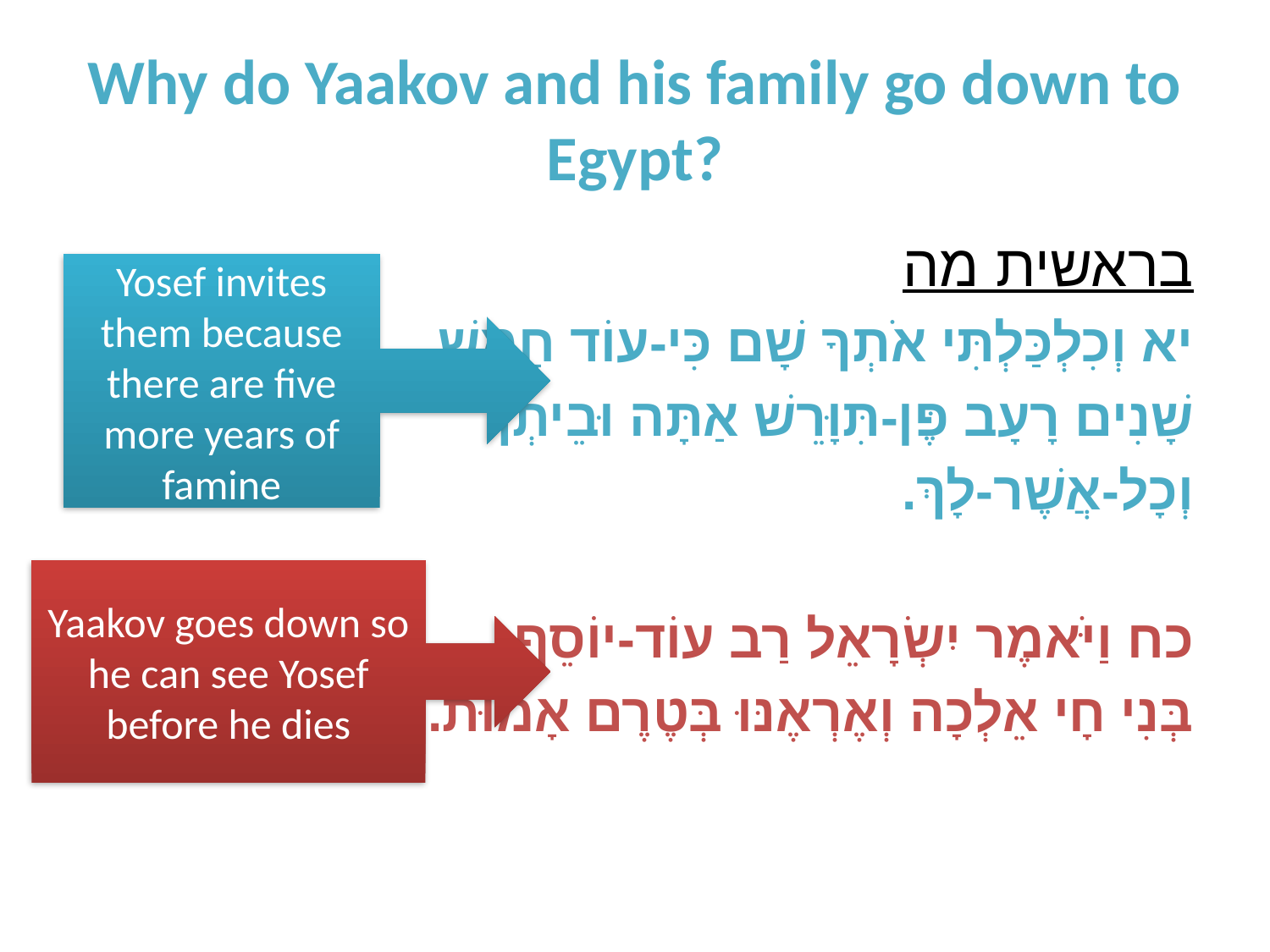

# Why do Yaakov and his family go down to Egypt?
בראשית מה
יא וְכִלְכַּלְתִּי אֹתְךָ שָׁם כִּי-עוֹד חָמֵשׁ
שָׁנִים רָעָב פֶּן-תִּוָּרֵשׁ אַתָּה וּבֵיתְךָ
וְכָל-אֲשֶׁר-לָךְ.

כח וַיֹּאמֶר יִשְׂרָאֵל רַב עוֹד-יוֹסֵף
בְּנִי חָי אֵלְכָה וְאֶרְאֶנּוּ בְּטֶרֶם אָמוּת.

Yosef invites them because there are five more years of famine
Yaakov goes down so he can see Yosef before he dies